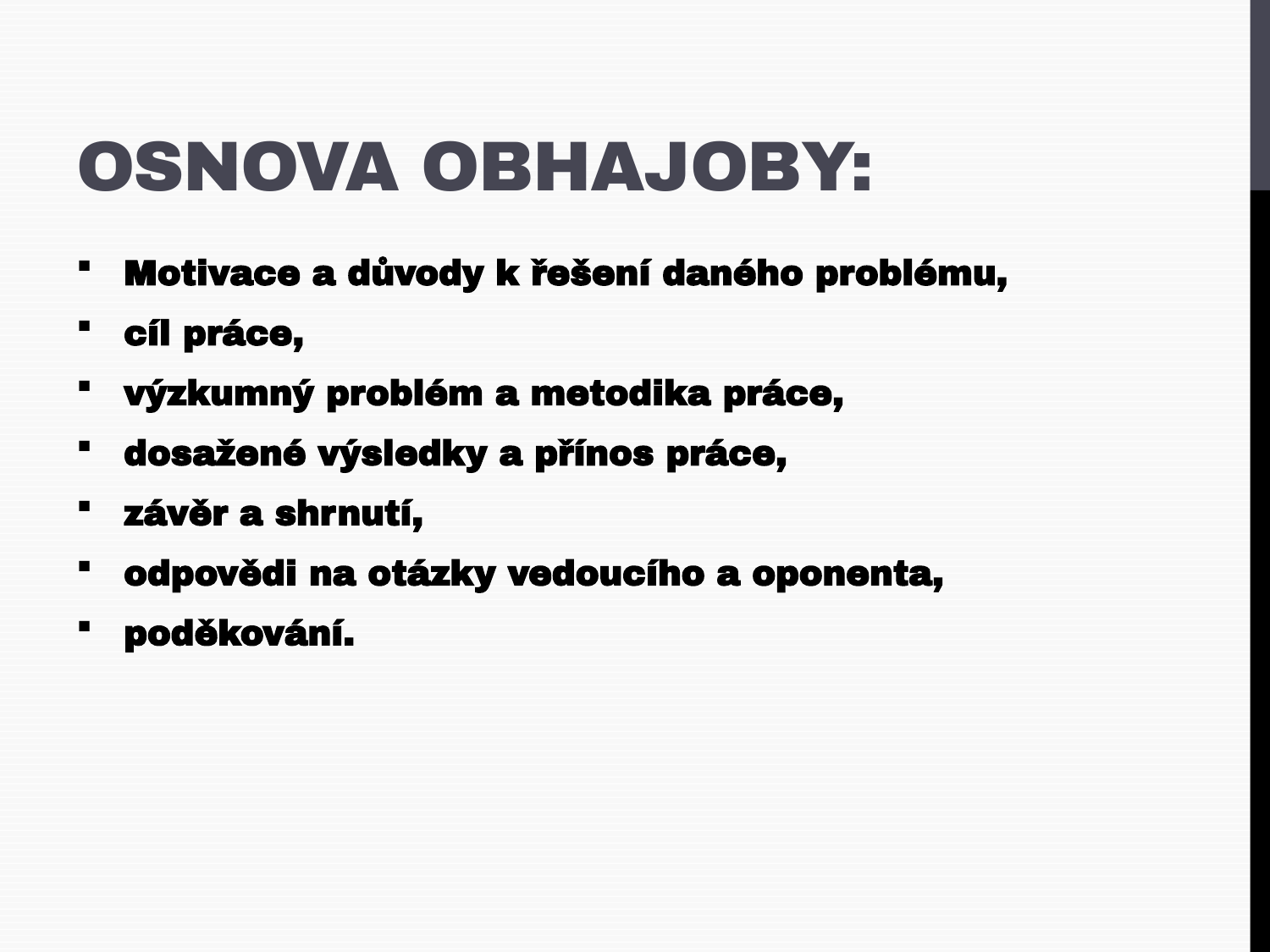

# OSNOVA OBHAJOBY:
Motivace a důvody k řešení daného problému,
cíl práce,
výzkumný problém a metodika práce,
dosažené výsledky a přínos práce,
závěr a shrnutí,
odpovědi na otázky vedoucího a oponenta,
poděkování.